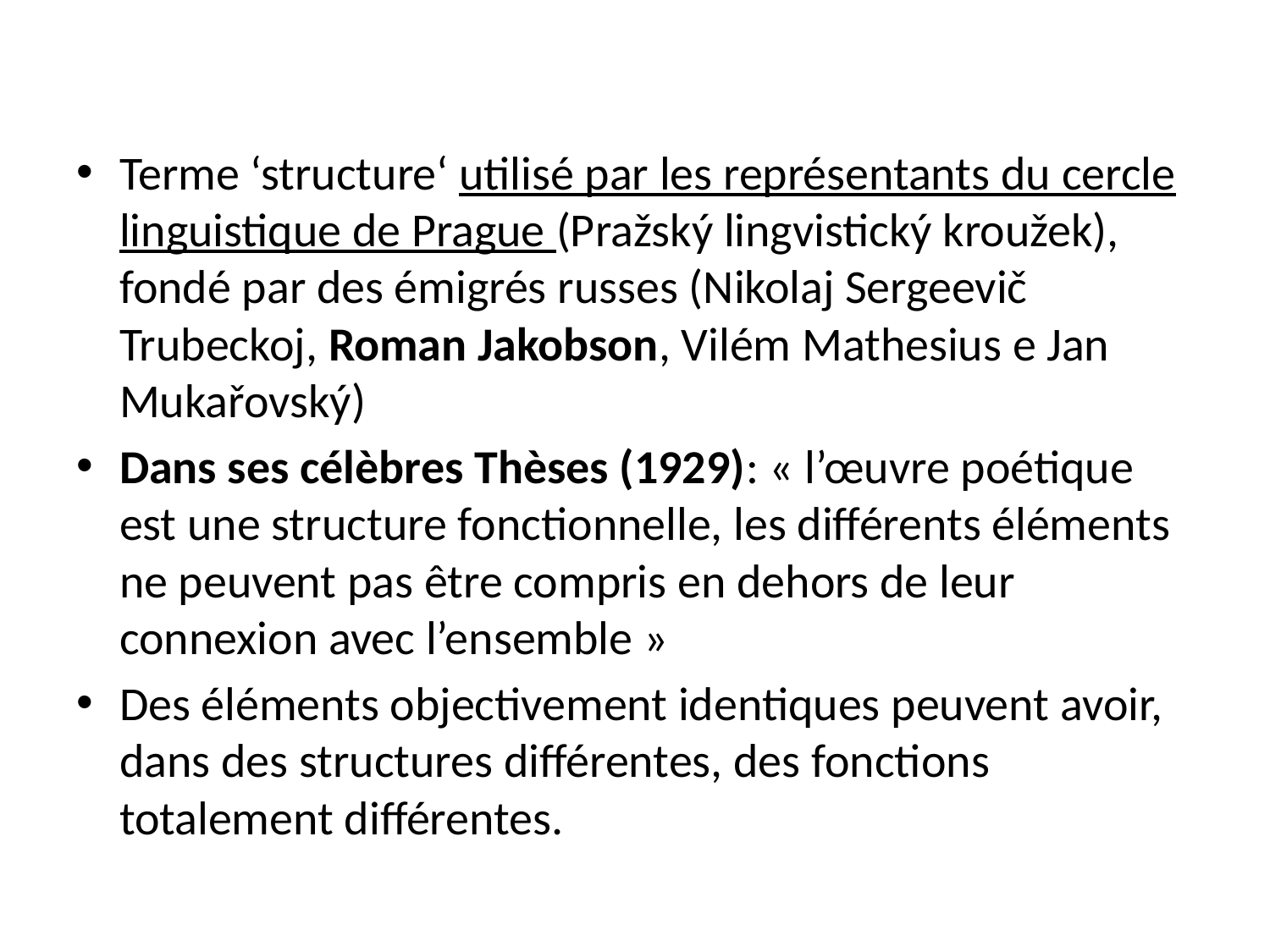

Terme ‘structure‘ utilisé par les représentants du cercle linguistique de Prague (Pražský lingvistický kroužek), fondé par des émigrés russes (Nikolaj Sergeevič Trubeckoj, Roman Jakobson, Vilém Mathesius e Jan Mukařovský)
Dans ses célèbres Thèses (1929): « l’œuvre poétique est une structure fonctionnelle, les différents éléments ne peuvent pas être compris en dehors de leur connexion avec l’ensemble »
Des éléments objectivement identiques peuvent avoir, dans des structures différentes, des fonctions totalement différentes.